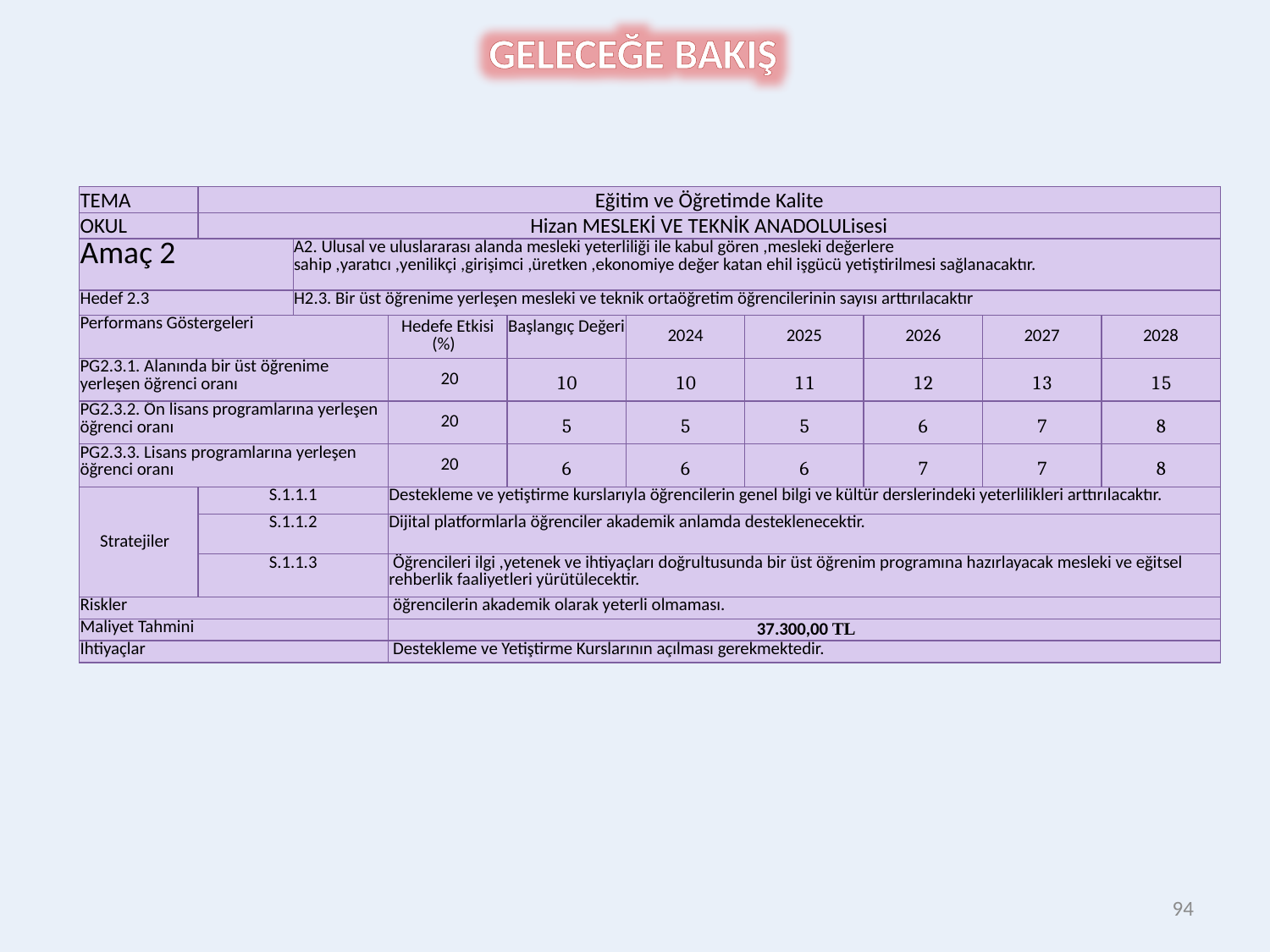

GELECEĞE BAKIŞ
| TEMA | Eğitim ve Öğretimde Kalite |  |  |  |  |  |  |  |  |
| --- | --- | --- | --- | --- | --- | --- | --- | --- | --- |
| OKUL | Hizan MESLEKİ VE TEKNİK ANADOLULisesi |  |  |  |  |  |  |  |  |
| Amaç 2 |  | A2. Ulusal ve uluslararası alanda mesleki yeterliliği ile kabul gören ,mesleki değerlere sahip ,yaratıcı ,yenilikçi ,girişimci ,üretken ,ekonomiye değer katan ehil işgücü yetiştirilmesi sağlanacaktır. |  |  |  |  |  |  |  |
| Hedef 2.3 |  | H2.3. Bir üst öğrenime yerleşen mesleki ve teknik ortaöğretim öğrencilerinin sayısı arttırılacaktır |  |  |  |  |  |  |  |
| Performans Göstergeleri |  |  | Hedefe Etkisi (%) | Başlangıç Değeri | 2024 | 2025 | 2026 | 2027 | 2028 |
| PG2.3.1. Alanında bir üst öğrenime yerleşen öğrenci oranı |  |  | 20 | 10 | 10 | 11 | 12 | 13 | 15 |
| PG2.3.2. Ön lisans programlarına yerleşen öğrenci oranı |  |  | 20 | 5 | 5 | 5 | 6 | 7 | 8 |
| PG2.3.3. Lisans programlarına yerleşen öğrenci oranı |  |  | 20 | 6 | 6 | 6 | 7 | 7 | 8 |
| Stratejiler | S.1.1.1 |  | Destekleme ve yetiştirme kurslarıyla öğrencilerin genel bilgi ve kültür derslerindeki yeterlilikleri arttırılacaktır. |  |  |  |  |  |  |
|  | S.1.1.2 |  | Dijital platformlarla öğrenciler akademik anlamda desteklenecektir. |  |  |  |  |  |  |
|  | S.1.1.3 |  | Öğrencileri ilgi ,yetenek ve ihtiyaçları doğrultusunda bir üst öğrenim programına hazırlayacak mesleki ve eğitsel rehberlik faaliyetleri yürütülecektir. |  |  |  |  |  |  |
| Riskler |  |  | öğrencilerin akademik olarak yeterli olmaması. |  |  |  |  |  |  |
| Maliyet Tahmini |  |  | 37.300,00 TL |  |  |  |  |  |  |
| İhtiyaçlar |  |  | Destekleme ve Yetiştirme Kurslarının açılması gerekmektedir. |  |  |  |  |  |  |
94